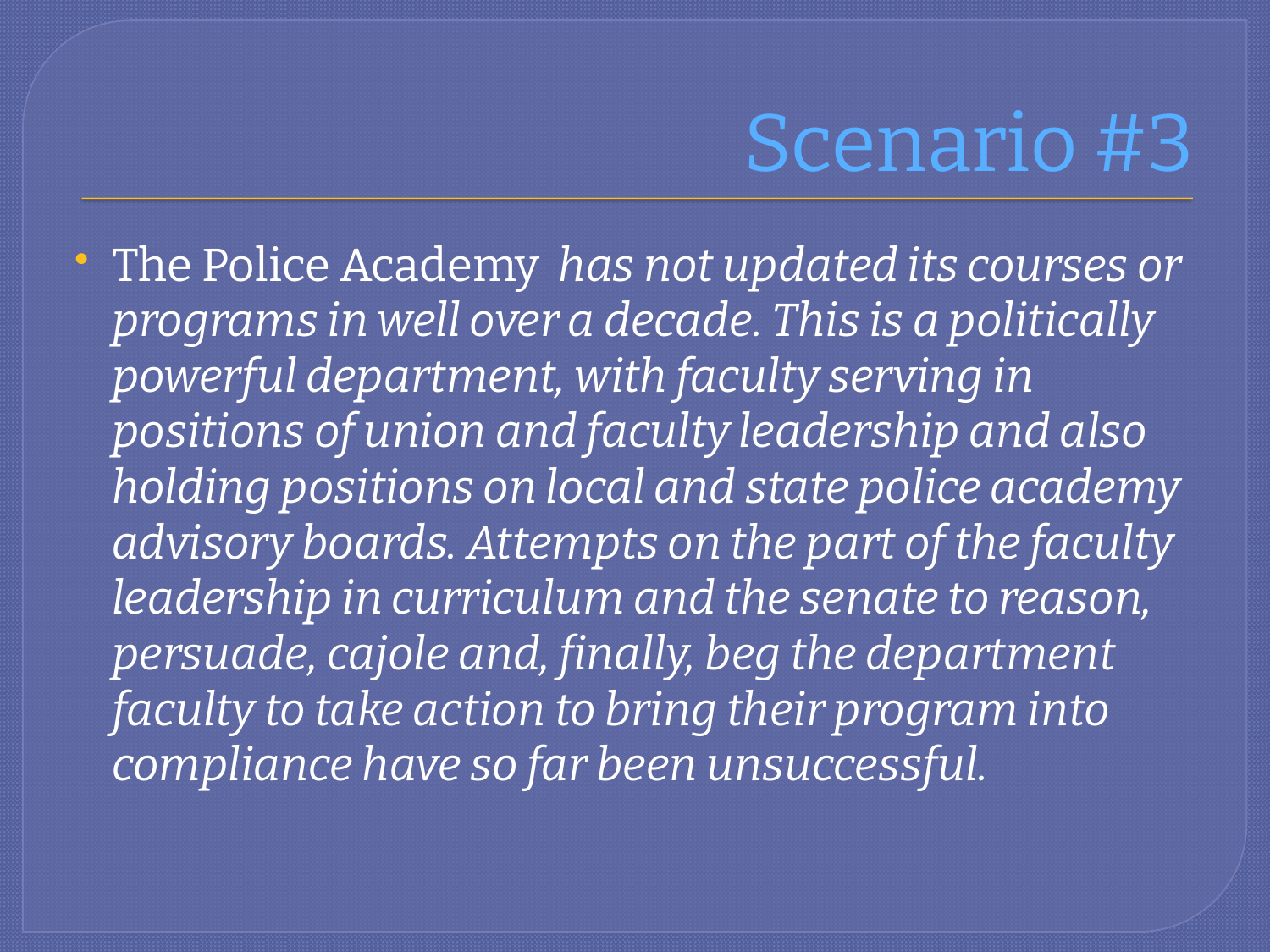

# Scenario #3
The Police Academy  has not updated its courses or programs in well over a decade. This is a politically powerful department, with faculty serving in positions of union and faculty leadership and also holding positions on local and state police academy advisory boards. Attempts on the part of the faculty leadership in curriculum and the senate to reason, persuade, cajole and, finally, beg the department faculty to take action to bring their program into compliance have so far been unsuccessful.